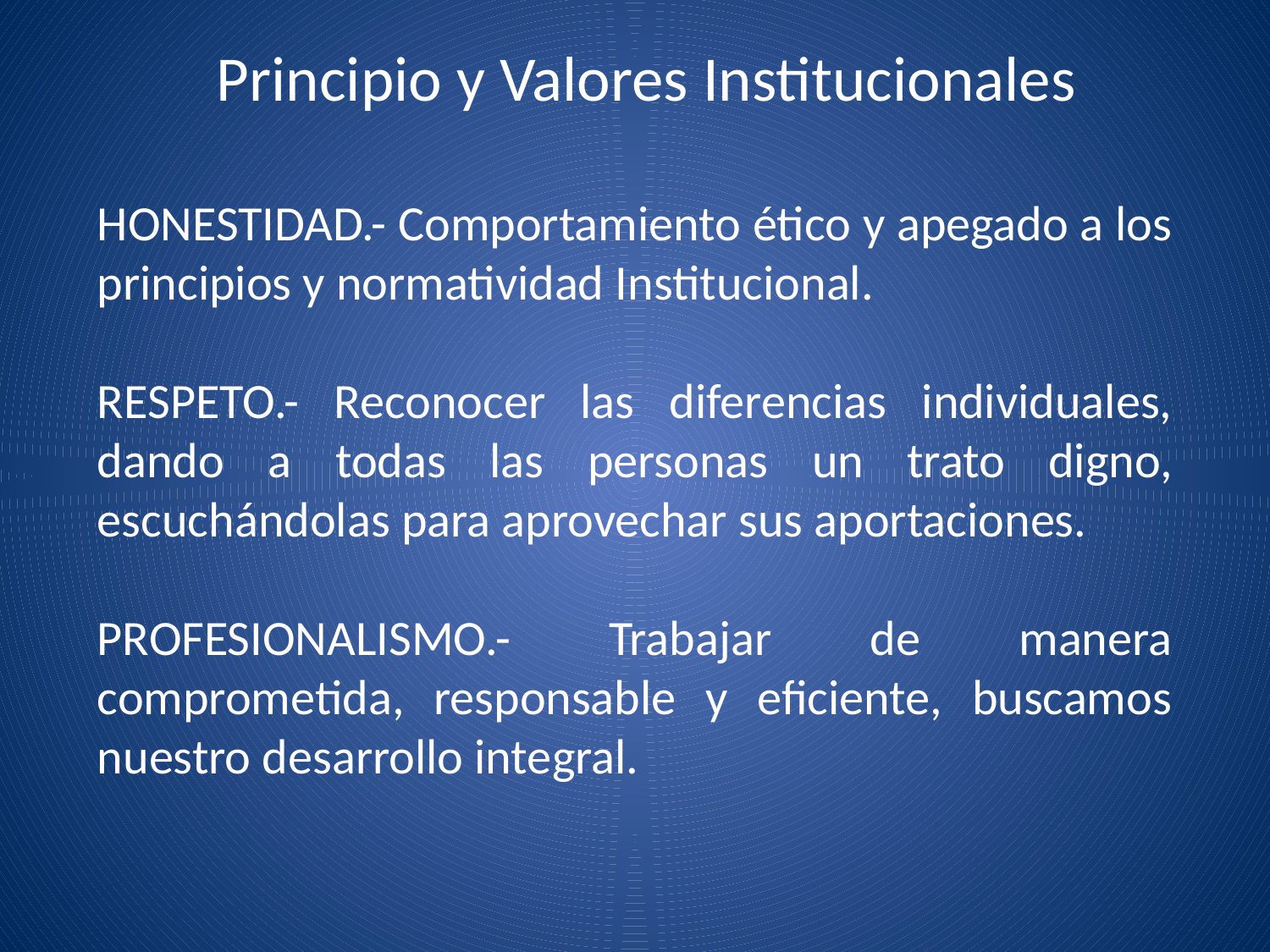

# Principio y Valores Institucionales

HONESTIDAD.- Comportamiento ético y apegado a los principios y normatividad Institucional.

RESPETO.- Reconocer las diferencias individuales, dando a todas las personas un trato digno, escuchándolas para aprovechar sus aportaciones.

PROFESIONALISMO.- Trabajar de manera comprometida, responsable y eficiente, buscamos nuestro desarrollo integral.